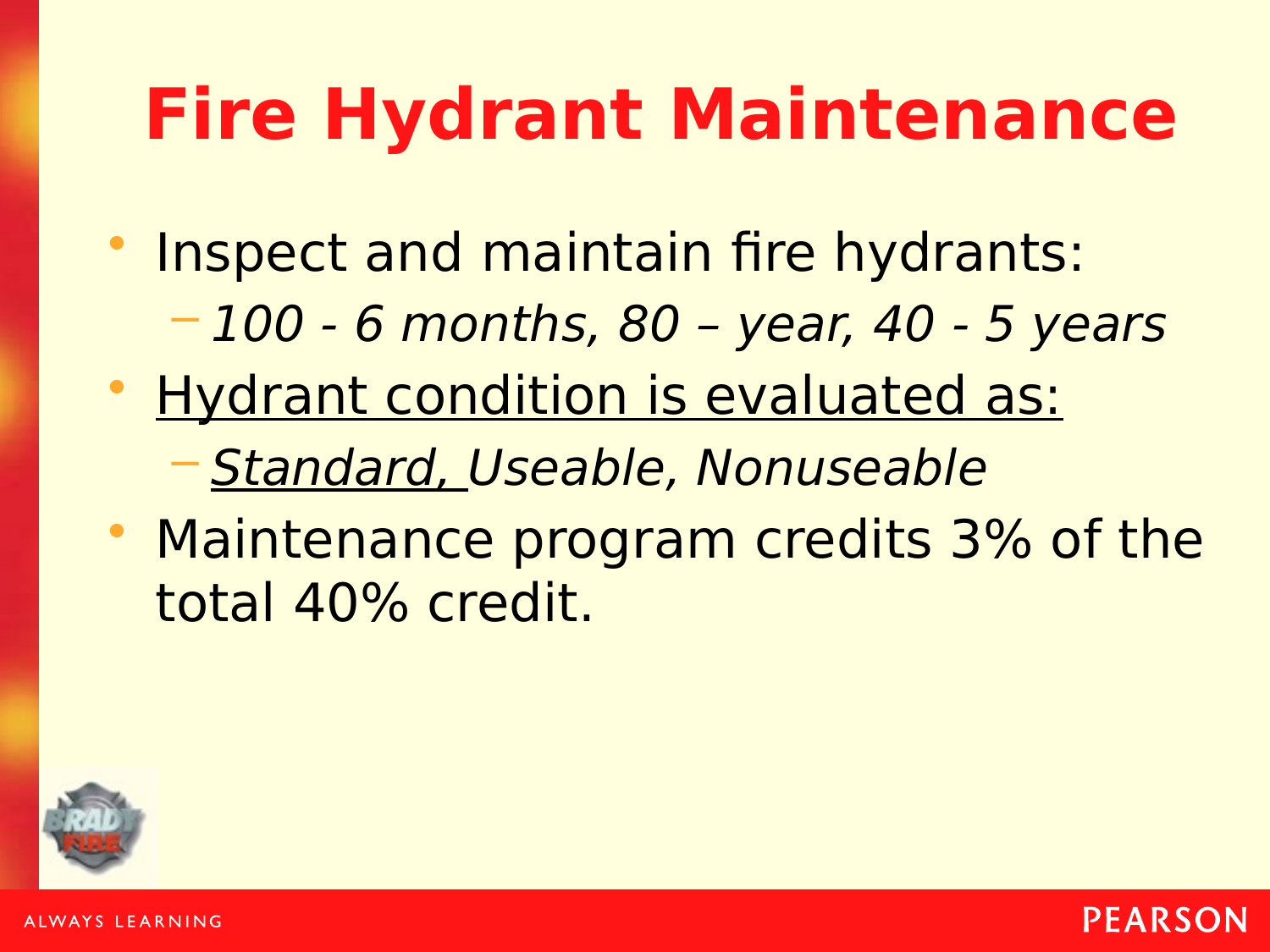

# Fire Hydrant Maintenance
Inspect and maintain fire hydrants:
100 - 6 months, 80 – year, 40 - 5 years
Hydrant condition is evaluated as:
Standard, Useable, Nonuseable
Maintenance program credits 3% of the total 40% credit.